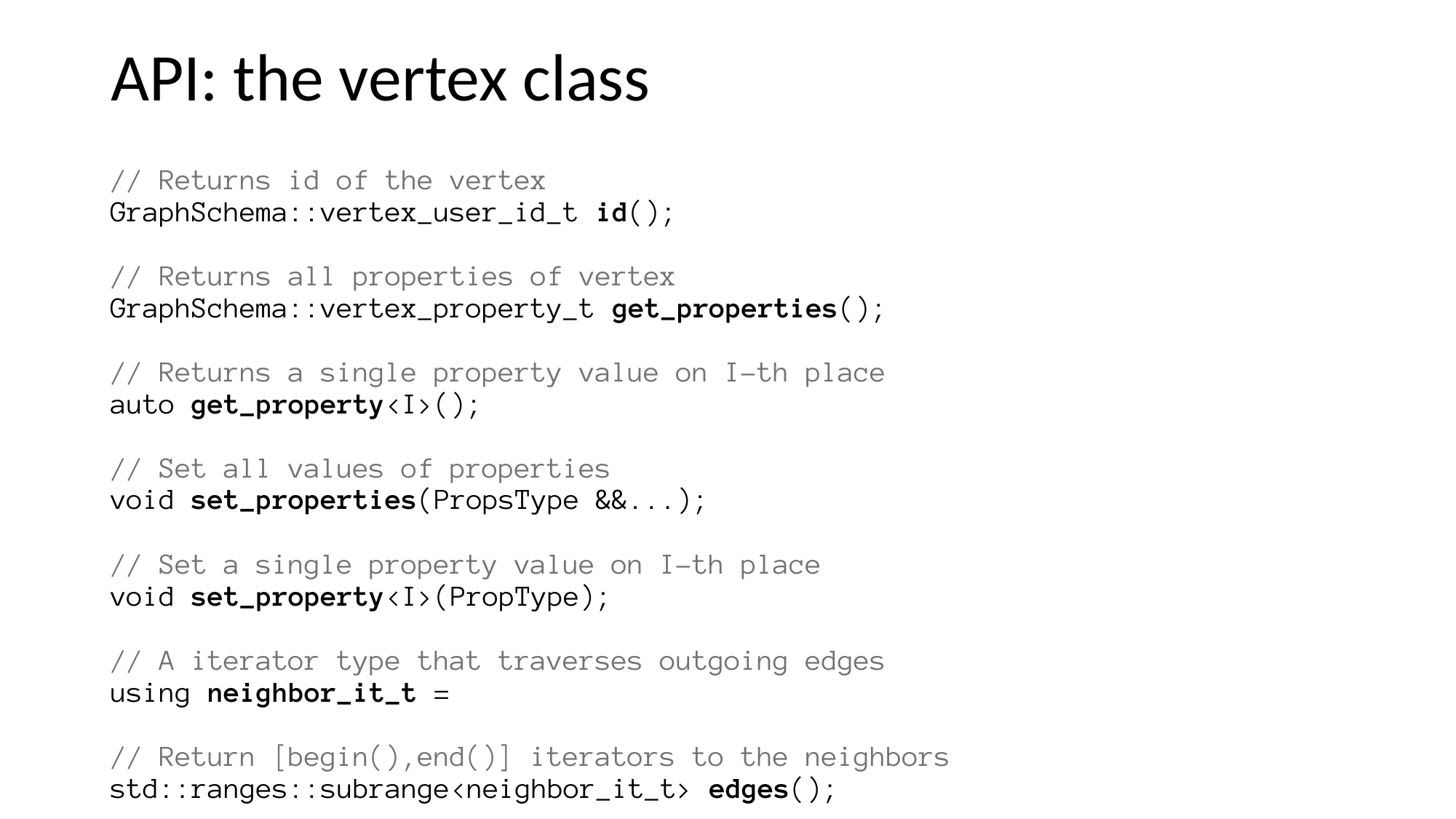

# API: the vertex class
// Returns id of the vertex
GraphSchema::vertex_user_id_t id();
// Returns all properties of vertex
GraphSchema::vertex_property_t get_properties();
// Returns a single property value on I-th place
auto get_property<I>();
// Set all values of properties
void set_properties(PropsType &&...);
// Set a single property value on I-th place
void set_property<I>(PropType);
// A iterator type that traverses outgoing edges
using neighbor_it_t =
// Return [begin(),end()] iterators to the neighbors std::ranges::subrange<neighbor_it_t> edges();